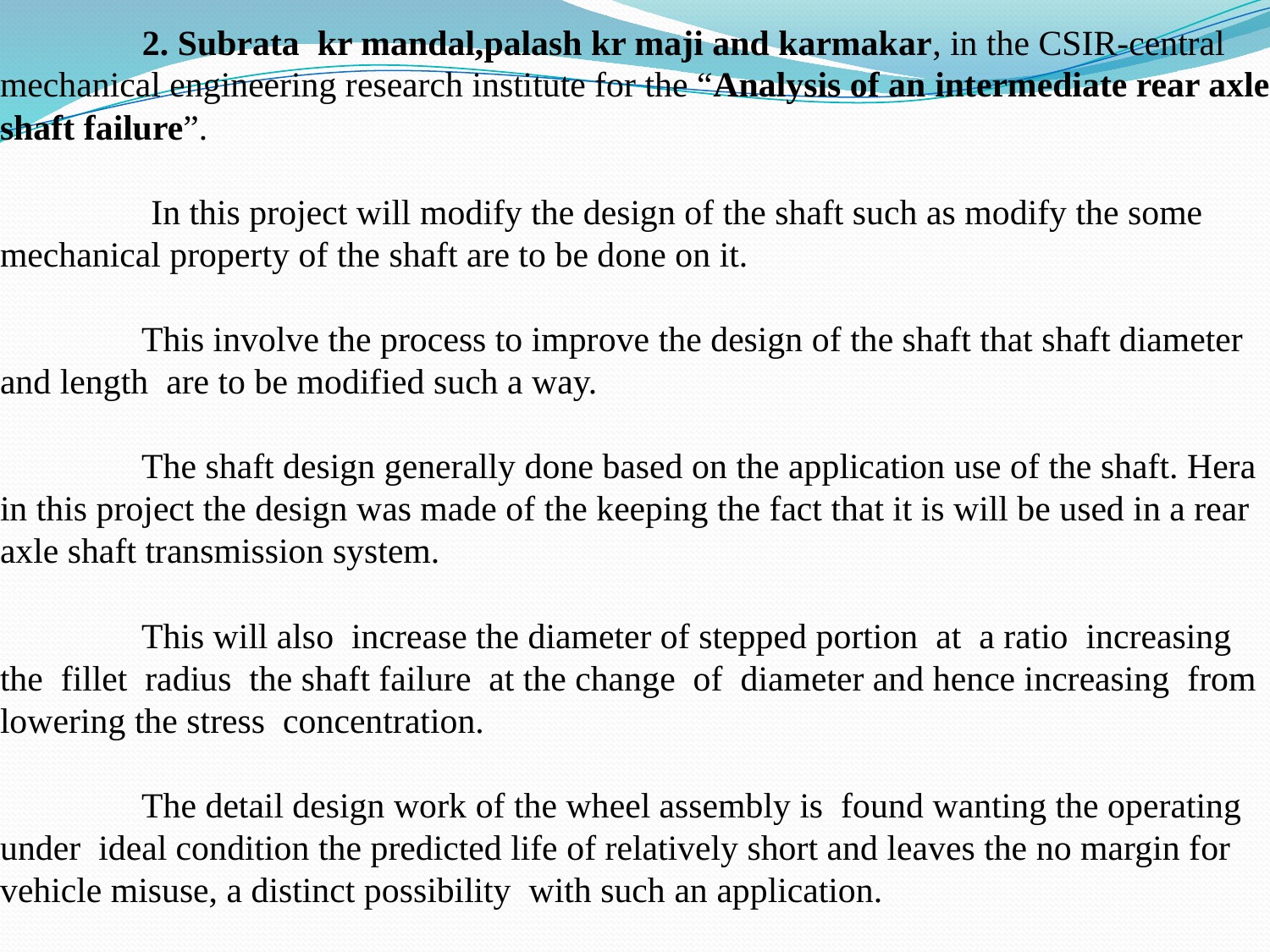

# 2. Subrata  kr mandal,palash kr maji and karmakar, in the CSIR-central mechanical engineering research institute for the “Analysis of an intermediate rear axle shaft failure”. In this project will modify the design of the shaft such as modify the some mechanical property of the shaft are to be done on it. This involve the process to improve the design of the shaft that shaft diameter  and length  are to be modified such a way. The shaft design generally done based on the application use of the shaft. Hera in this project the design was made of the keeping the fact that it is will be used in a rear axle shaft transmission system. This will also  increase the diameter of stepped portion  at  a ratio  increasing the  fillet  radius  the shaft failure  at the change  of  diameter and hence increasing  from lowering the stress  concentration. The detail design work of the wheel assembly is  found wanting the operating  under  ideal condition the predicted life of relatively short and leaves the no margin for vehicle misuse, a distinct possibility  with such an application.